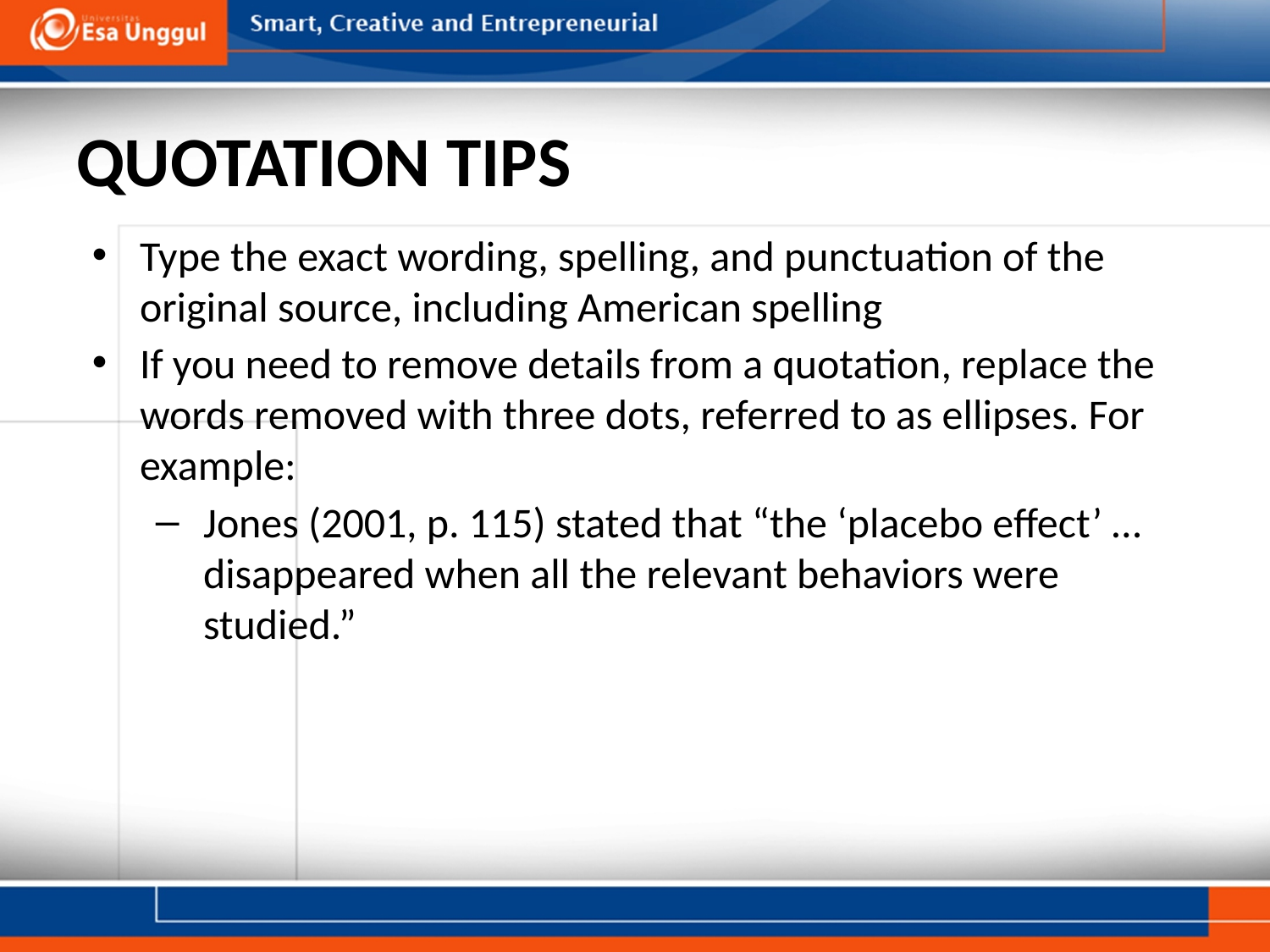

# QUOTATION TIPS
Type the exact wording, spelling, and punctuation of the original source, including American spelling
If you need to remove details from a quotation, replace the words removed with three dots, referred to as ellipses. For example:
Jones (2001, p. 115) stated that “the ‘placebo effect’ … disappeared when all the relevant behaviors were studied.”